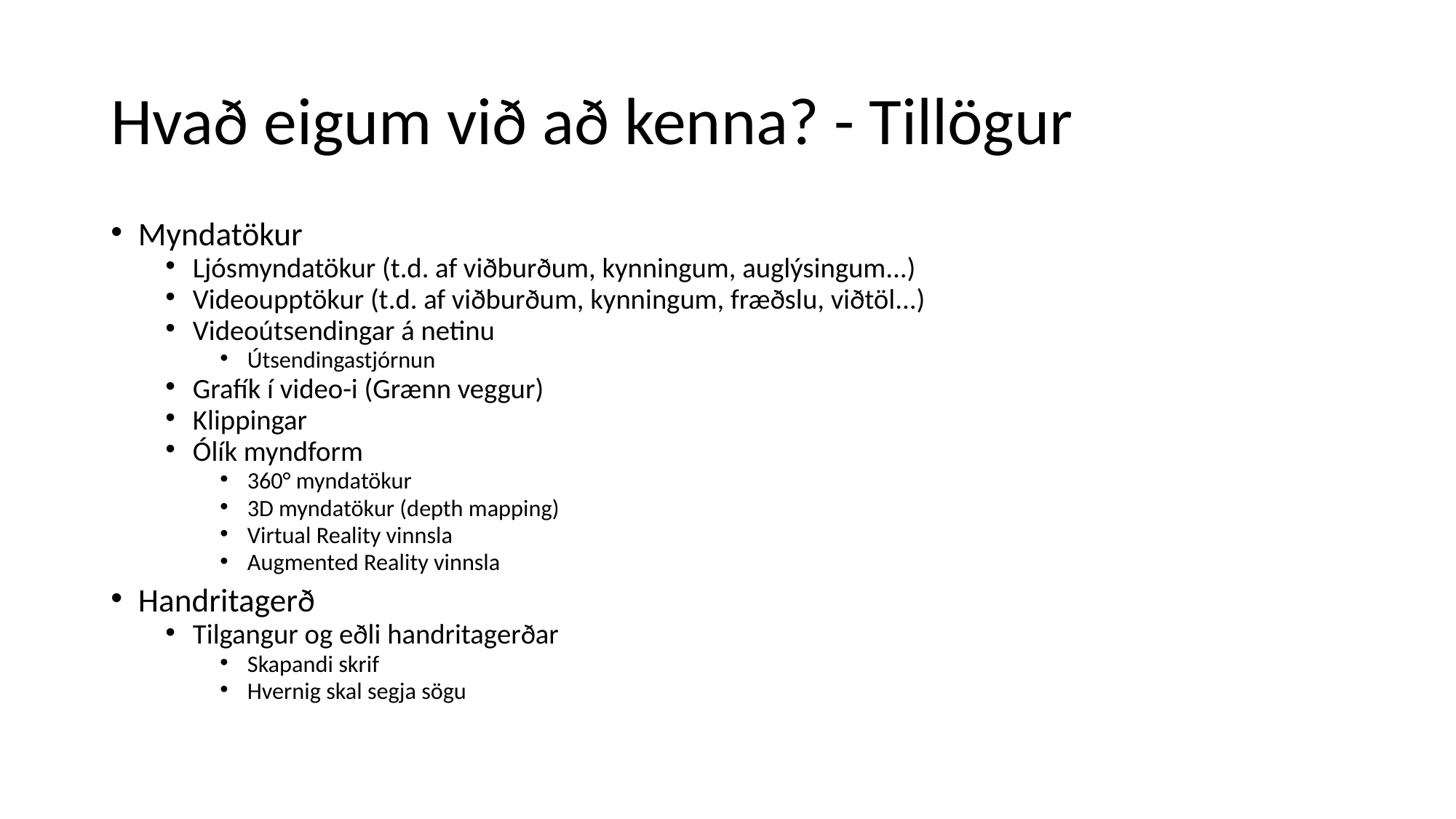

# Hvað eigum við að kenna? - Tillögur
Myndatökur
Ljósmyndatökur (t.d. af viðburðum, kynningum, auglýsingum...)
Videoupptökur (t.d. af viðburðum, kynningum, fræðslu, viðtöl...)
Videoútsendingar á netinu
Útsendingastjórnun
Grafík í video-i (Grænn veggur)
Klippingar
Ólík myndform
360° myndatökur
3D myndatökur (depth mapping)
Virtual Reality vinnsla
Augmented Reality vinnsla
Handritagerð
Tilgangur og eðli handritagerðar
Skapandi skrif
Hvernig skal segja sögu